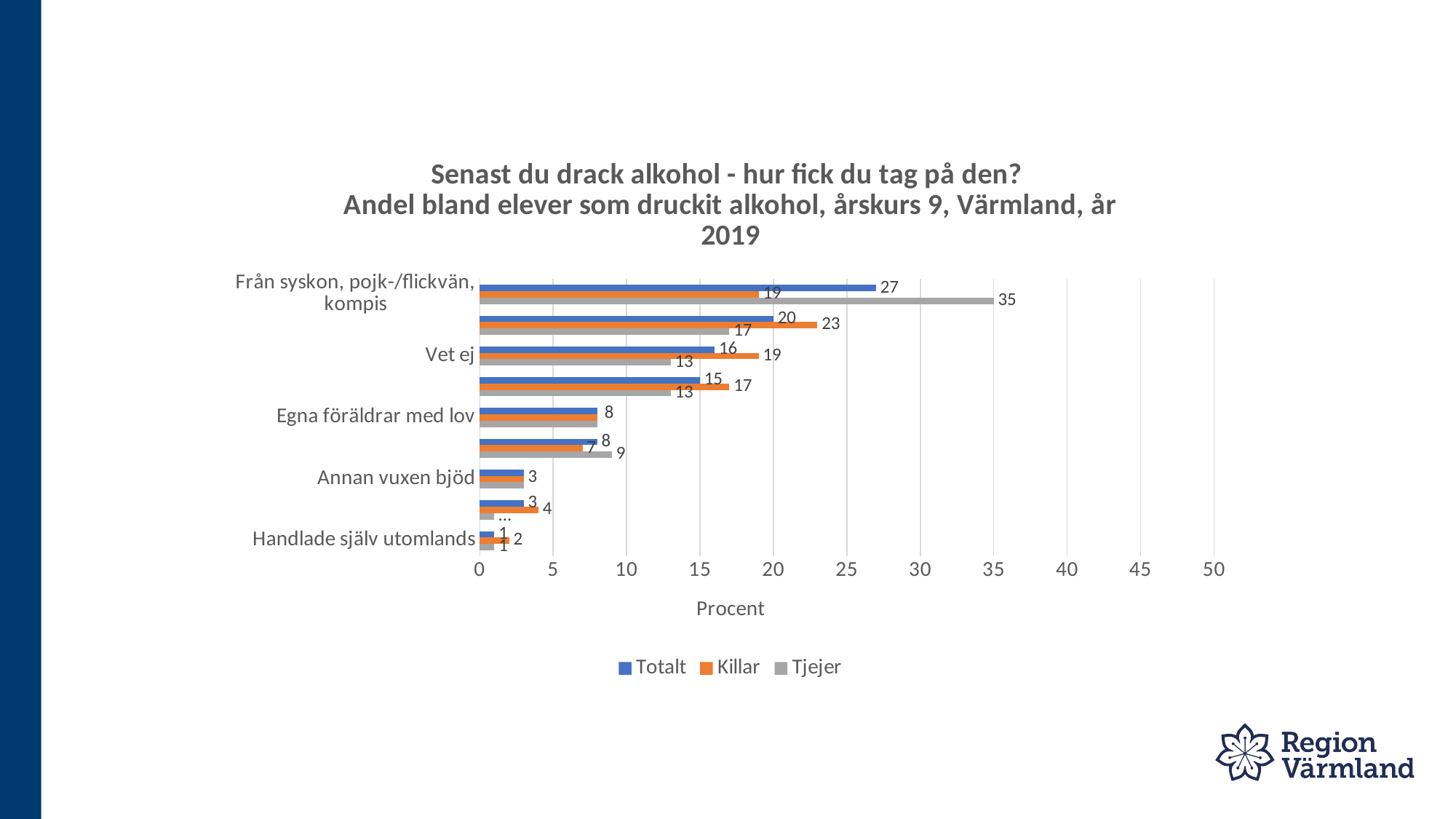

### Chart: Senast du drack alkohol - hur fick du tag på den?
Andel bland elever som druckit alkohol, årskurs 9, Värmland, år 2019

| Category | Tjejer | Killar | Totalt |
|---|---|---|---|
| Handlade själv utomlands | 1.0 | 2.0 | 1.0 |
| Köpte själv på Systembolaget | 1.0 | 4.0 | 3.0 |
| Annan vuxen bjöd | 3.0 | 3.0 | 3.0 |
| Egna föräldrar utan lov | 9.0 | 7.0 | 8.0 |
| Egna föräldrar med lov | 8.0 | 8.0 | 8.0 |
| Langare köpt ut | 13.0 | 17.0 | 15.0 |
| Vet ej | 13.0 | 19.0 | 16.0 |
| Annat sätt | 17.0 | 23.0 | 20.0 |
| Från syskon, pojk-/flickvän, kompis | 35.0 | 19.0 | 27.0 |